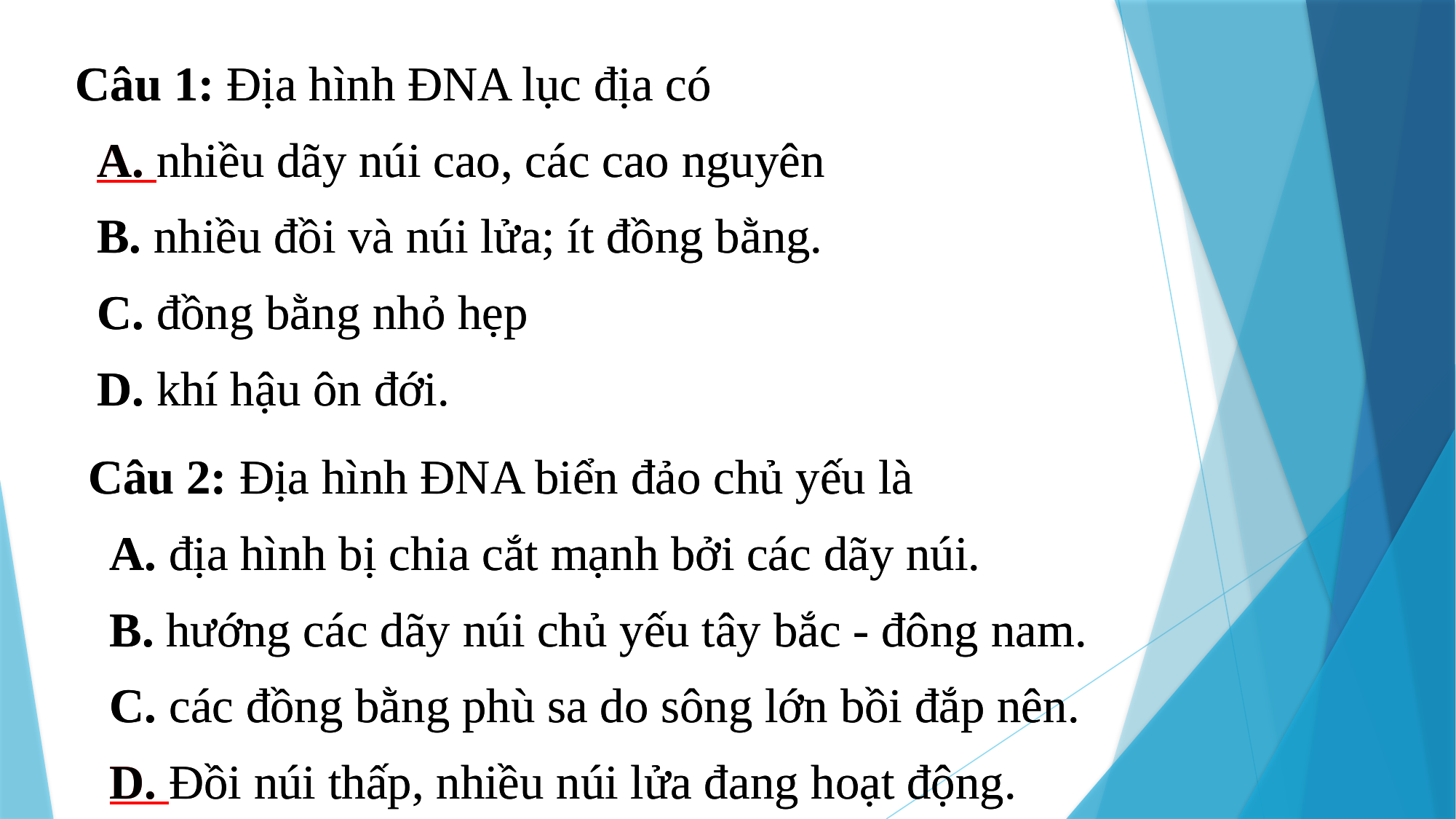

Câu 1: Địa hình ĐNA lục địa có
A. nhiều dãy núi cao, các cao nguyên
B. nhiều đồi và núi lửa; ít đồng bằng.
C. đồng bằng nhỏ hẹp
D. khí hậu ôn đới.
Câu 1: Địa hình ĐNA lục địa có
A. nhiều dãy núi cao, các cao nguyên
B. nhiều đồi và núi lửa; ít đồng bằng.
C. đồng bằng nhỏ hẹp
D. khí hậu ôn đới.
Câu 2: Địa hình ĐNA biển đảo chủ yếu là
A. địa hình bị chia cắt mạnh bởi các dãy núi.
B. hướng các dãy núi chủ yếu tây bắc - đông nam.
C. các đồng bằng phù sa do sông lớn bồi đắp nên.
D. Đồi núi thấp, nhiều núi lửa đang hoạt động.
Câu 2: Địa hình ĐNA biển đảo chủ yếu là
A. địa hình bị chia cắt mạnh bởi các dãy núi.
B. hướng các dãy núi chủ yếu tây bắc - đông nam.
C. các đồng bằng phù sa do sông lớn bồi đắp nên.
D. Đồi núi thấp, nhiều núi lửa đang hoạt động.